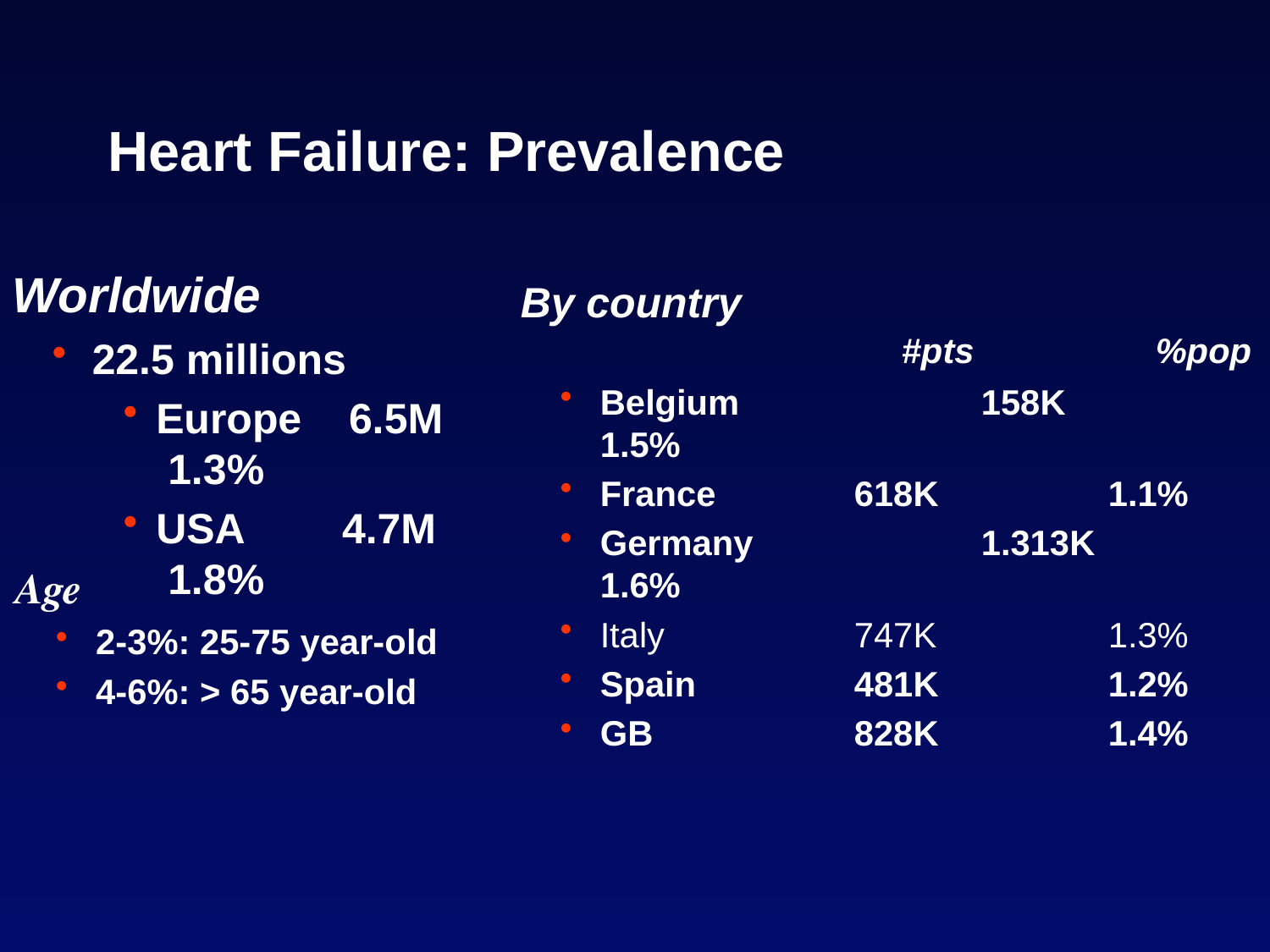

# Heart Failure: Prevalence
Worldwide
22.5 millions
Europe    6.5M	   1.3%
USA	     4.7M	   1.8%
By country
			#pts 		%pop
Belgium		158K		1.5%
France		618K		1.1%
Germany		1.313K		1.6%
Italy		747K		1.3%
Spain		481K		1.2%
GB		828K		1.4%
Age
2-3%: 25-75 year-old
4-6%: > 65 year-old